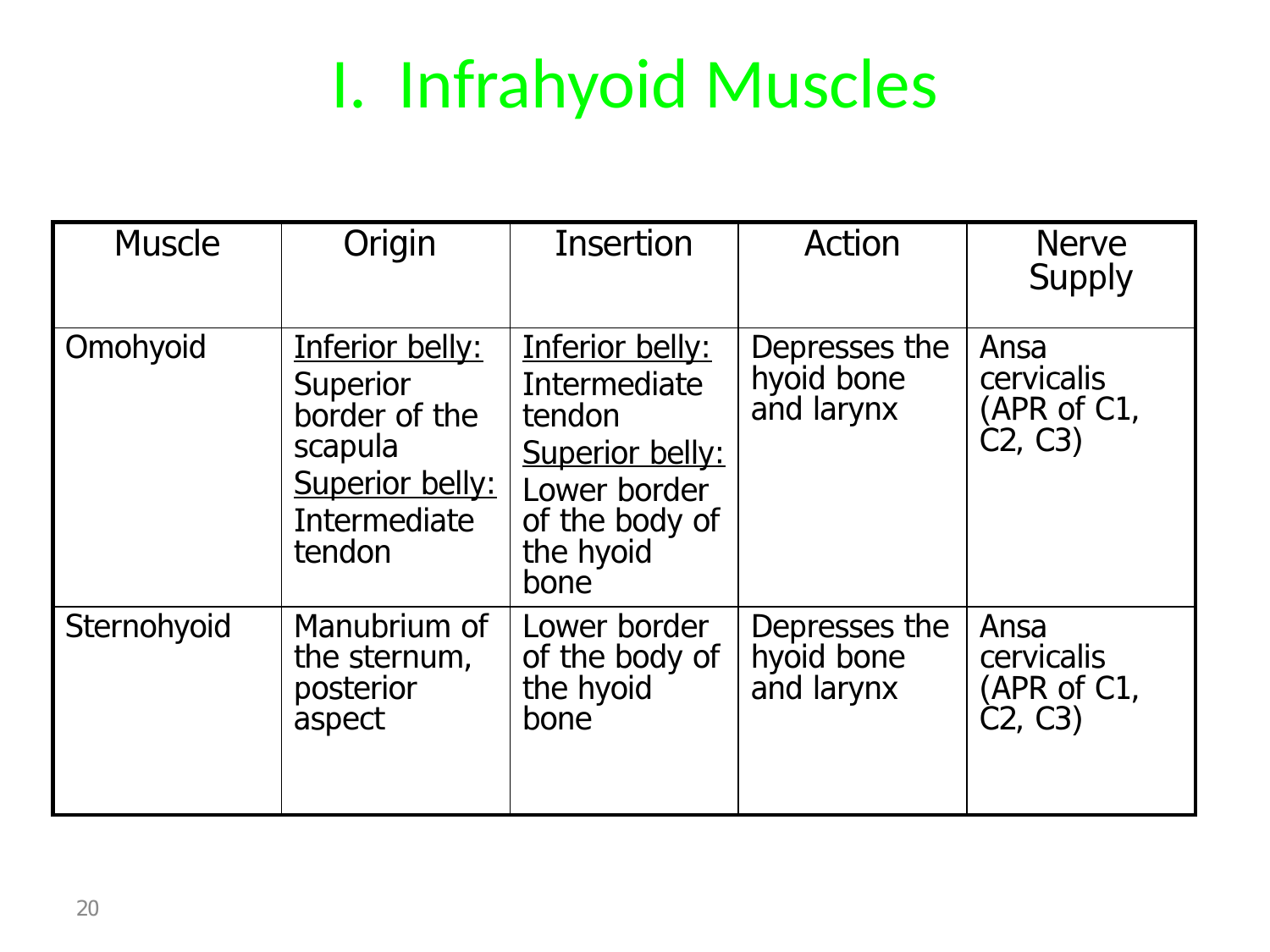

# I.  Infrahyoid Muscles
| Muscle | Origin | Insertion | Action | Nerve Supply |
| --- | --- | --- | --- | --- |
| Omohyoid | Inferior belly: Superior border of the scapula Superior belly: Intermediate tendon | Inferior belly: Intermediate tendon Superior belly: Lower border of the body of the hyoid bone | Depresses the hyoid bone and larynx | Ansa cervicalis (APR of C1, C2, C3) |
| Sternohyoid | Manubrium of the sternum, posterior aspect | Lower border of the body of the hyoid bone | Depresses the hyoid bone and larynx | Ansa cervicalis (APR of C1, C2, C3) |
20